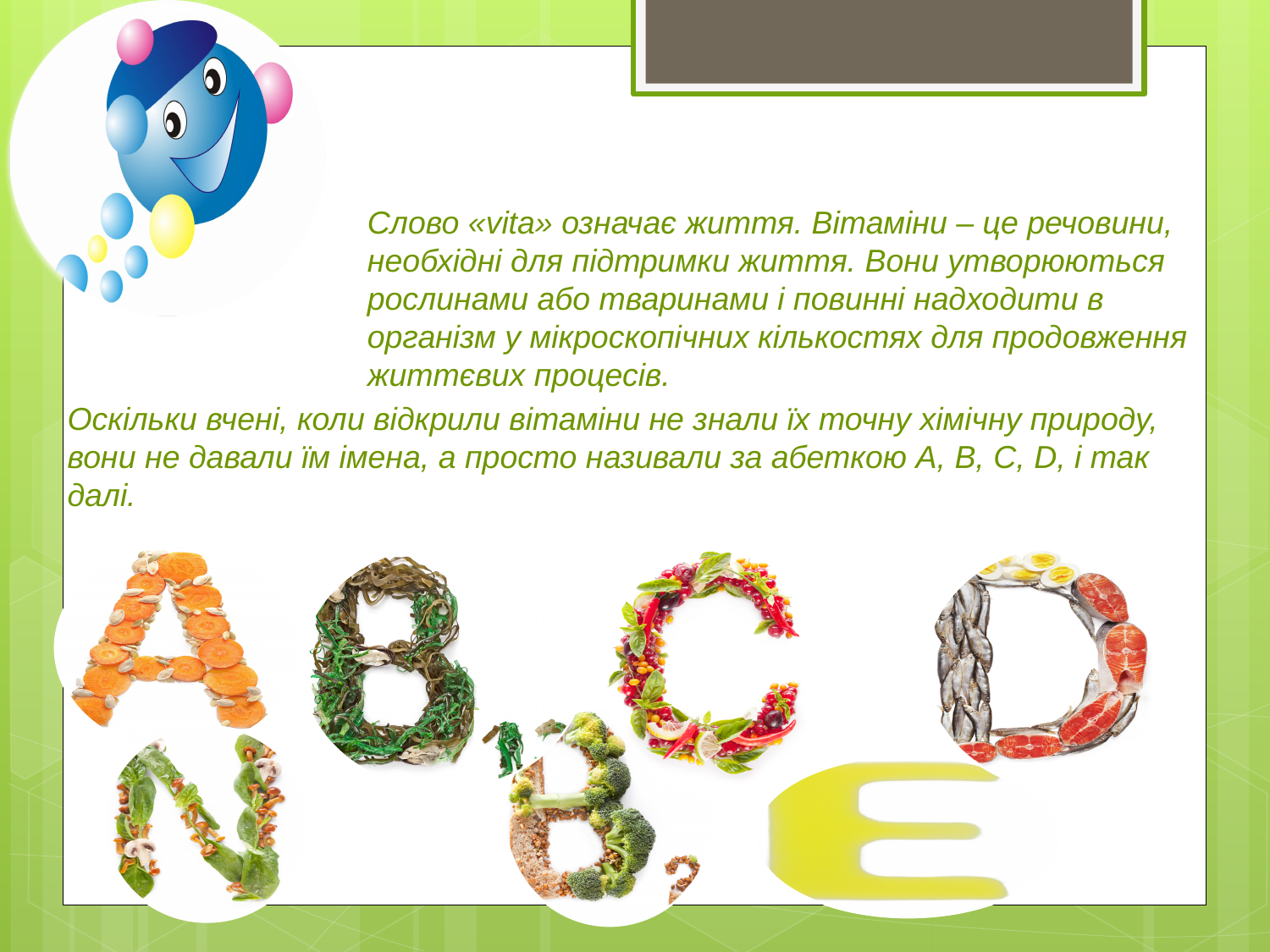

Слово «vita» означає життя. Вітаміни – це речовини, необхідні для підтримки життя. Вони утворюються рослинами або тваринами і повинні надходити в організм у мікроскопічних кількостях для продовження життєвих процесів.
Оскільки вчені, коли відкрили вітаміни не знали їх точну хімічну природу, вони не давали їм імена, а просто називали за абеткою А, В, C, D, і так далі.